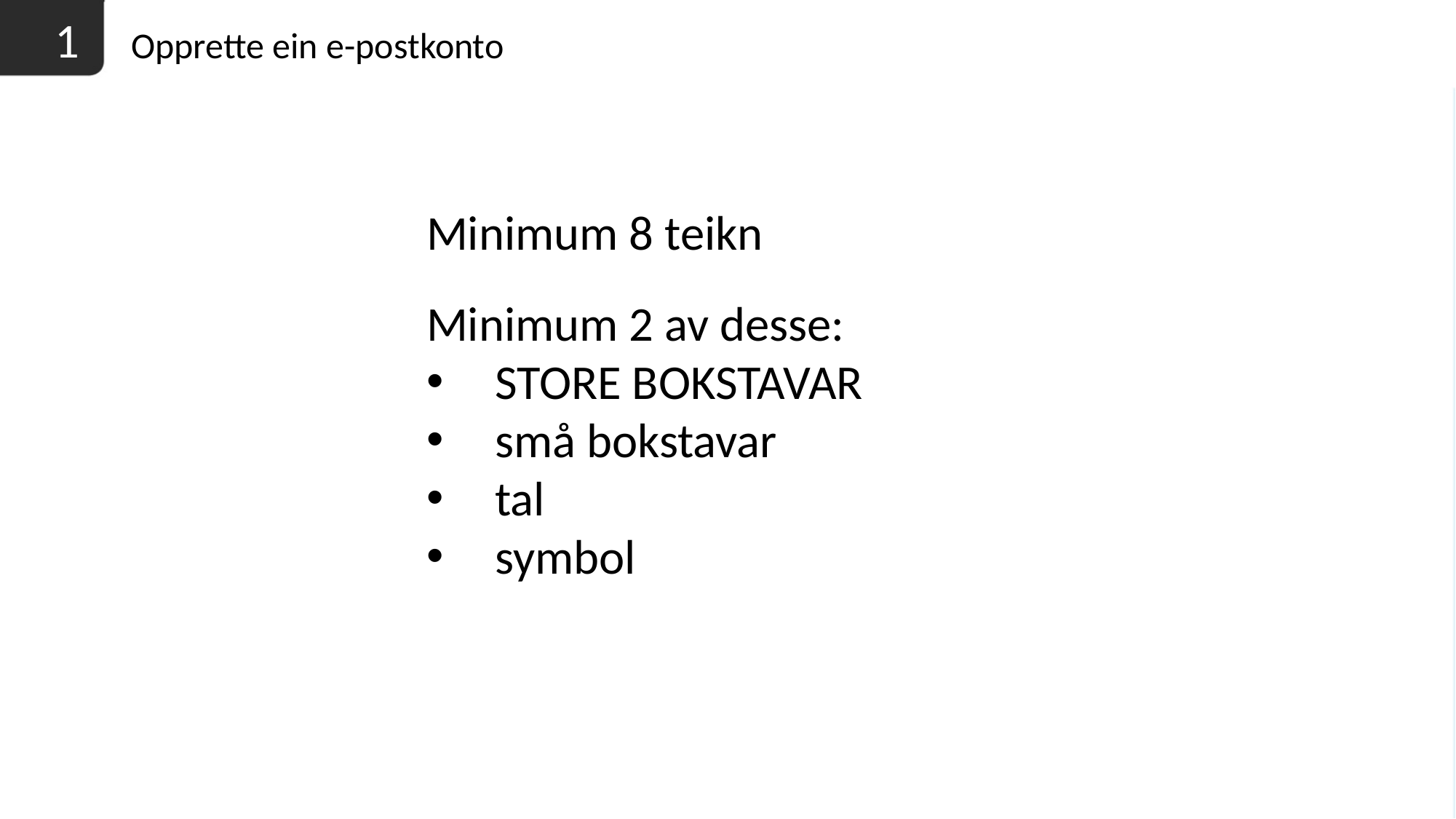

1
# Opprette ein e-postkonto
Minimum 8 teikn

Minimum 2 av desse:
STORE BOKSTAVAR
små bokstavar
tal
symbol